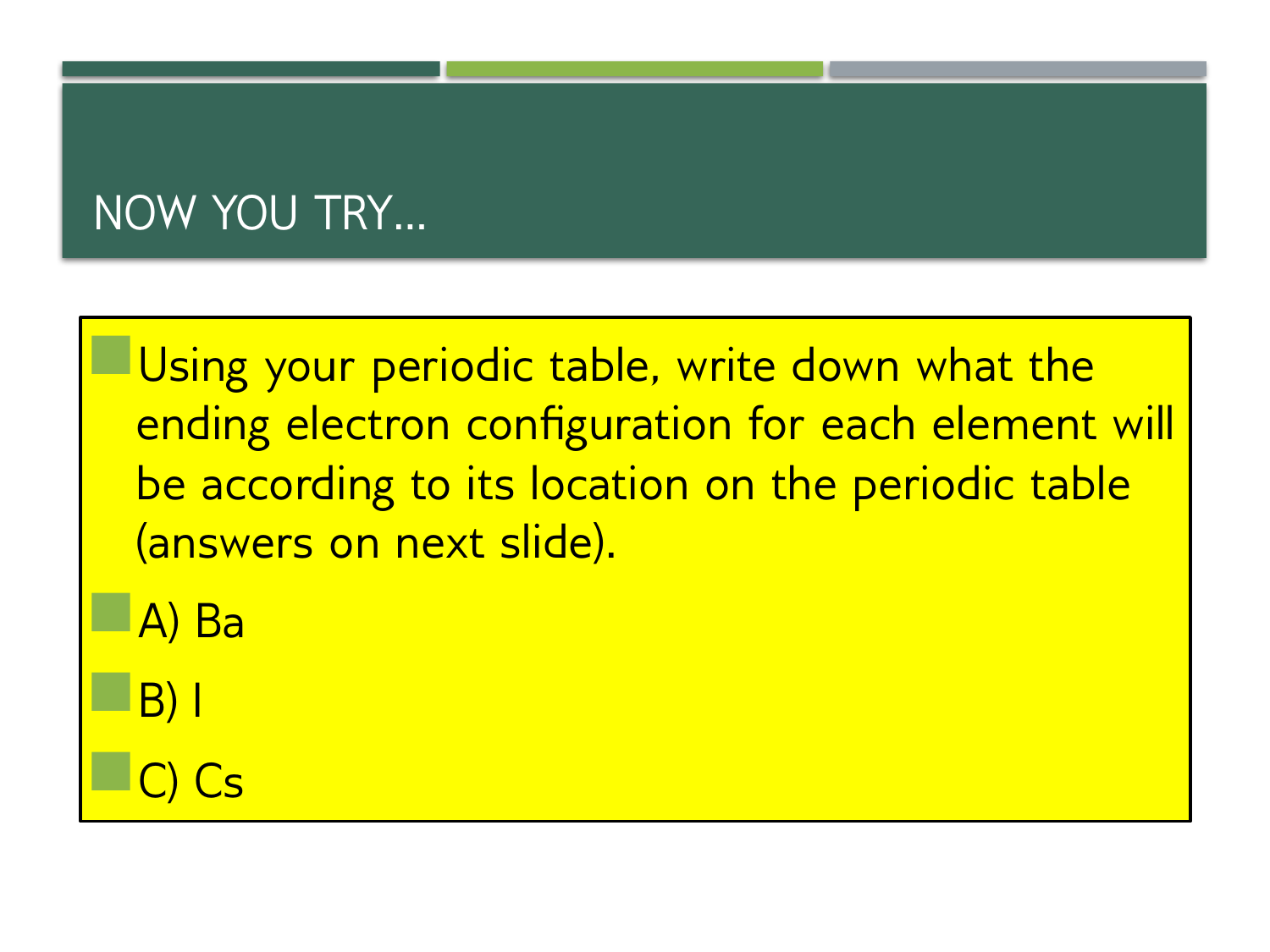

# Now you try…
Using your periodic table, write down what the ending electron configuration for each element will be according to its location on the periodic table (answers on next slide).
A) Ba
B) I
C) Cs